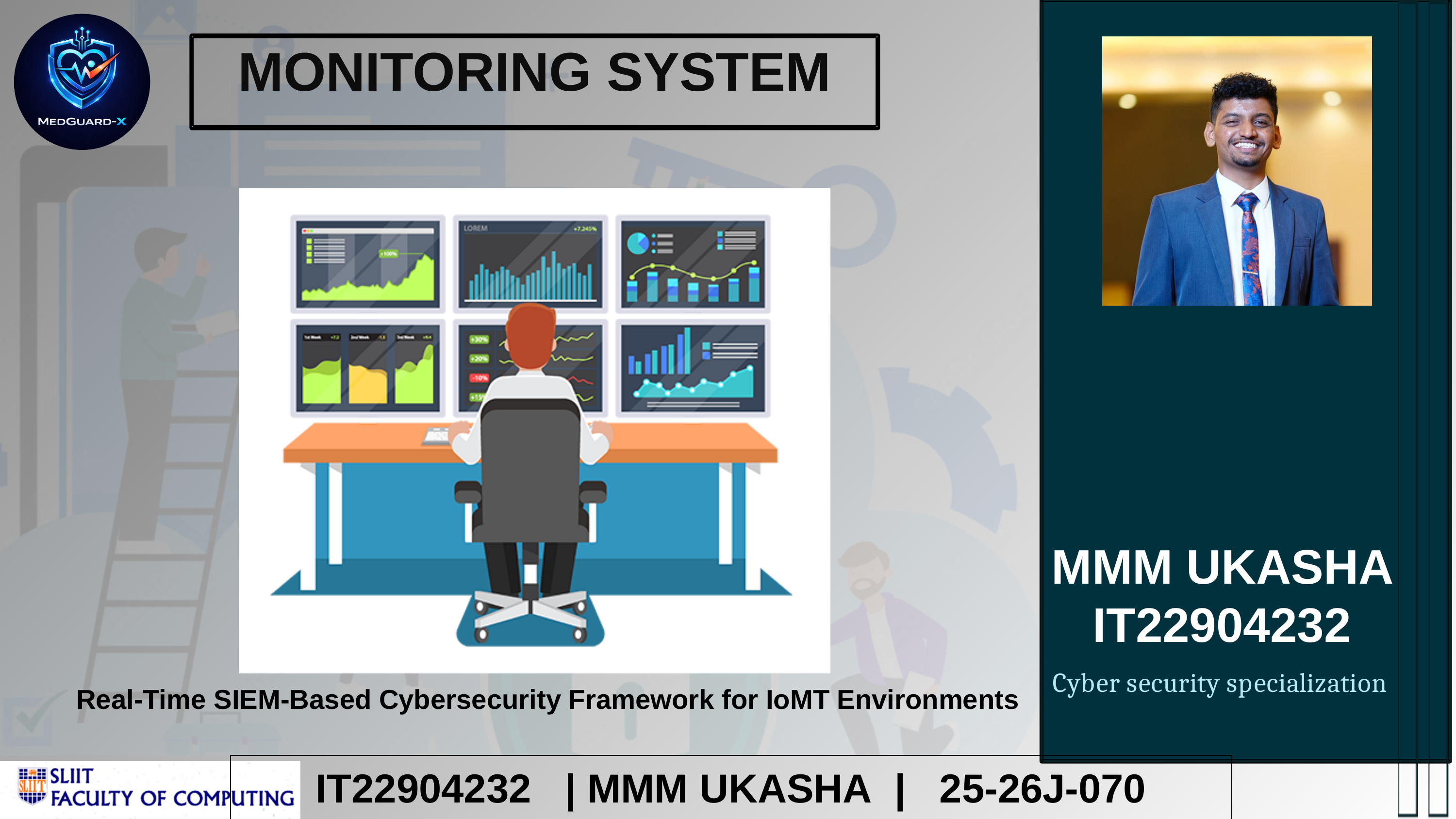

MONITORING SYSTEM

MMM UKASHA IT22904232
Cyber security specialization
Real-Time SIEM-Based Cybersecurity Framework for IoMT Environments

IT22904232   | MMM UKASHA  |   25-26J-070